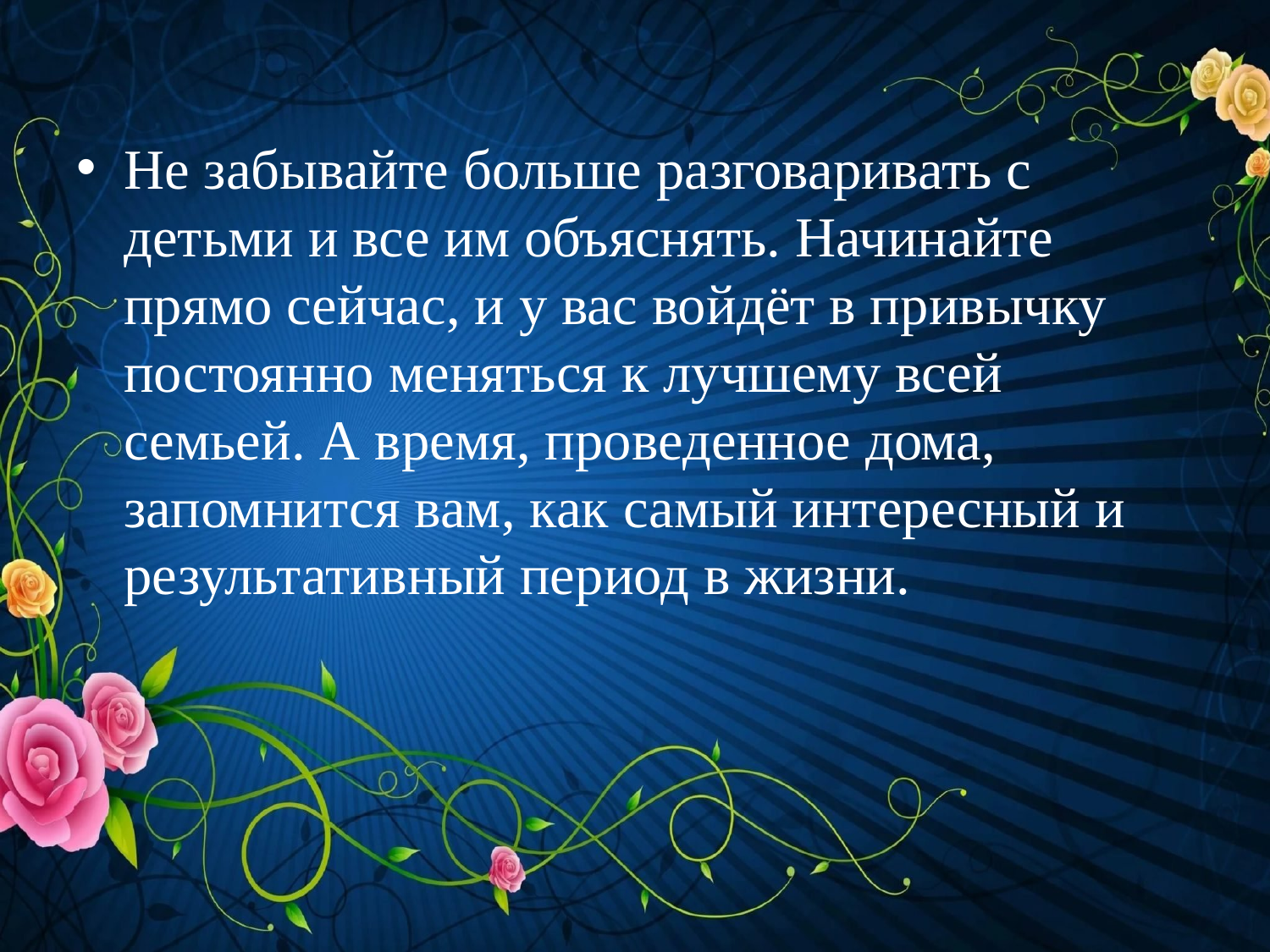

Не забывайте больше разговаривать с детьми и все им объяснять. Начинайте прямо сейчас, и у вас войдёт в привычку постоянно меняться к лучшему всей семьей. А время, проведенное дома, запомнится вам, как самый интересный и результативный период в жизни.